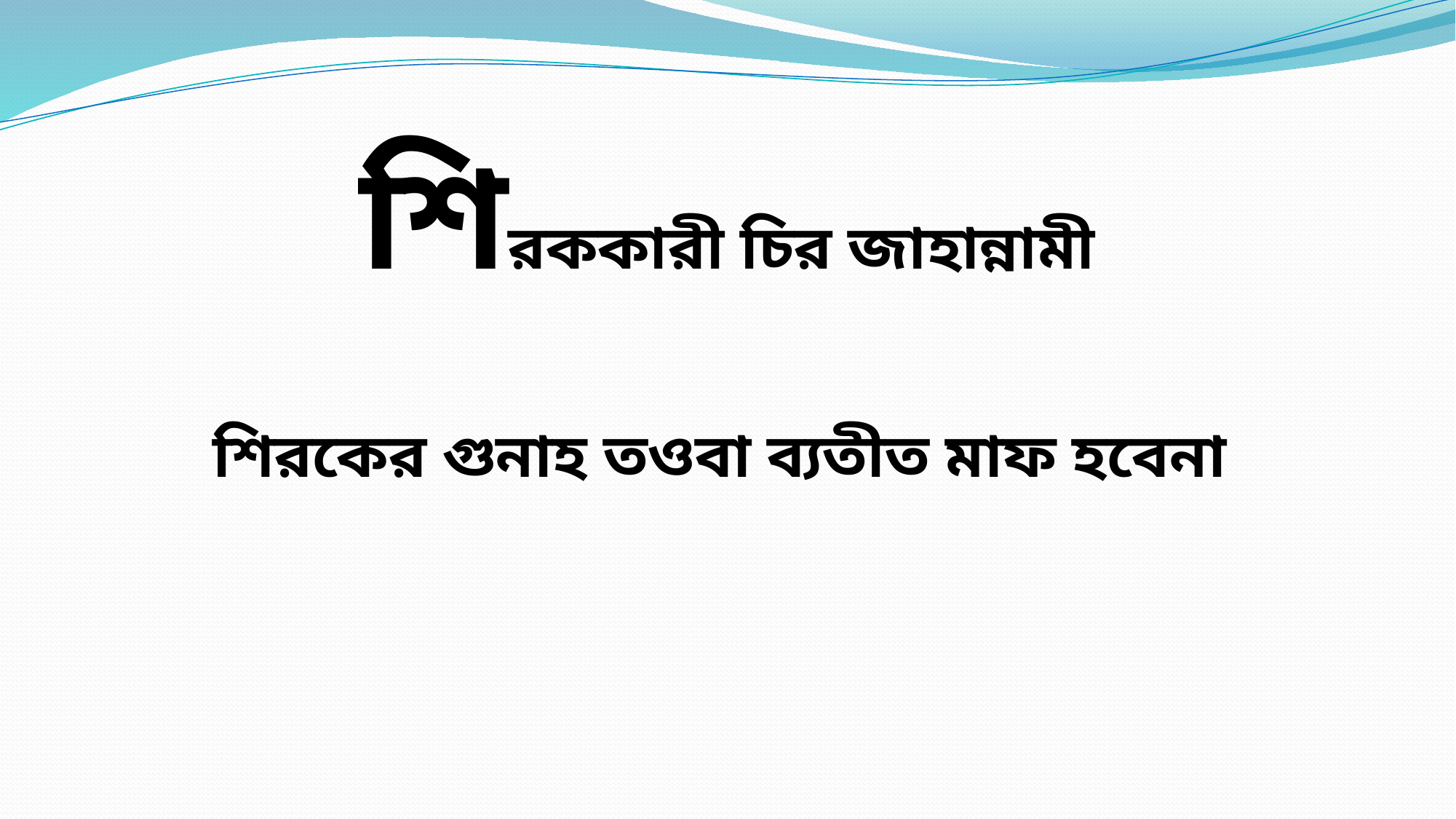

শিরককারী চির জাহান্নামী
শিরকের গুনাহ তওবা ব্যতীত মাফ হবেনা
শফিকুল